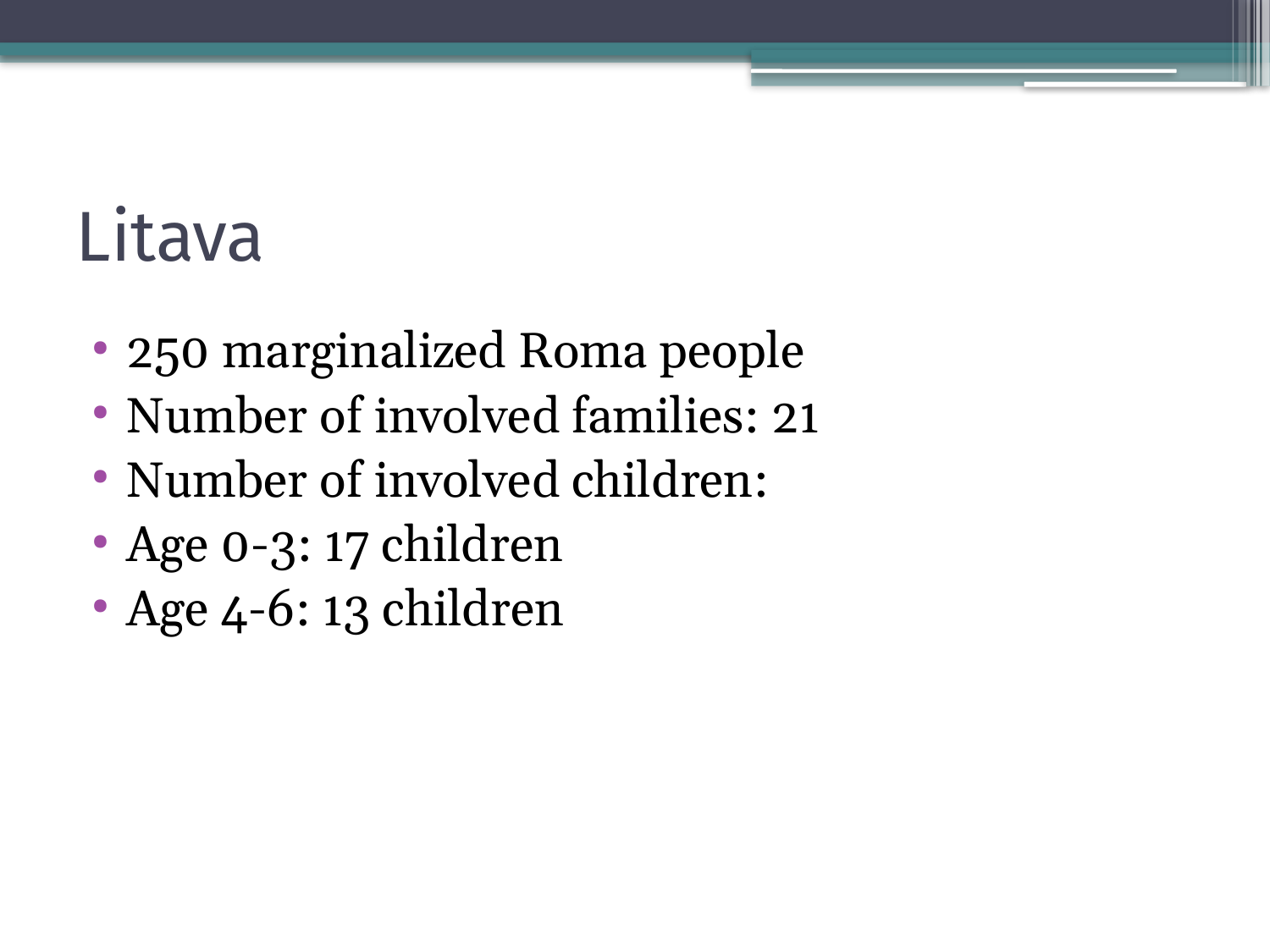

# Litava
250 marginalized Roma people
Number of involved families: 21
Number of involved children:
Age 0-3: 17 children
Age 4-6: 13 children